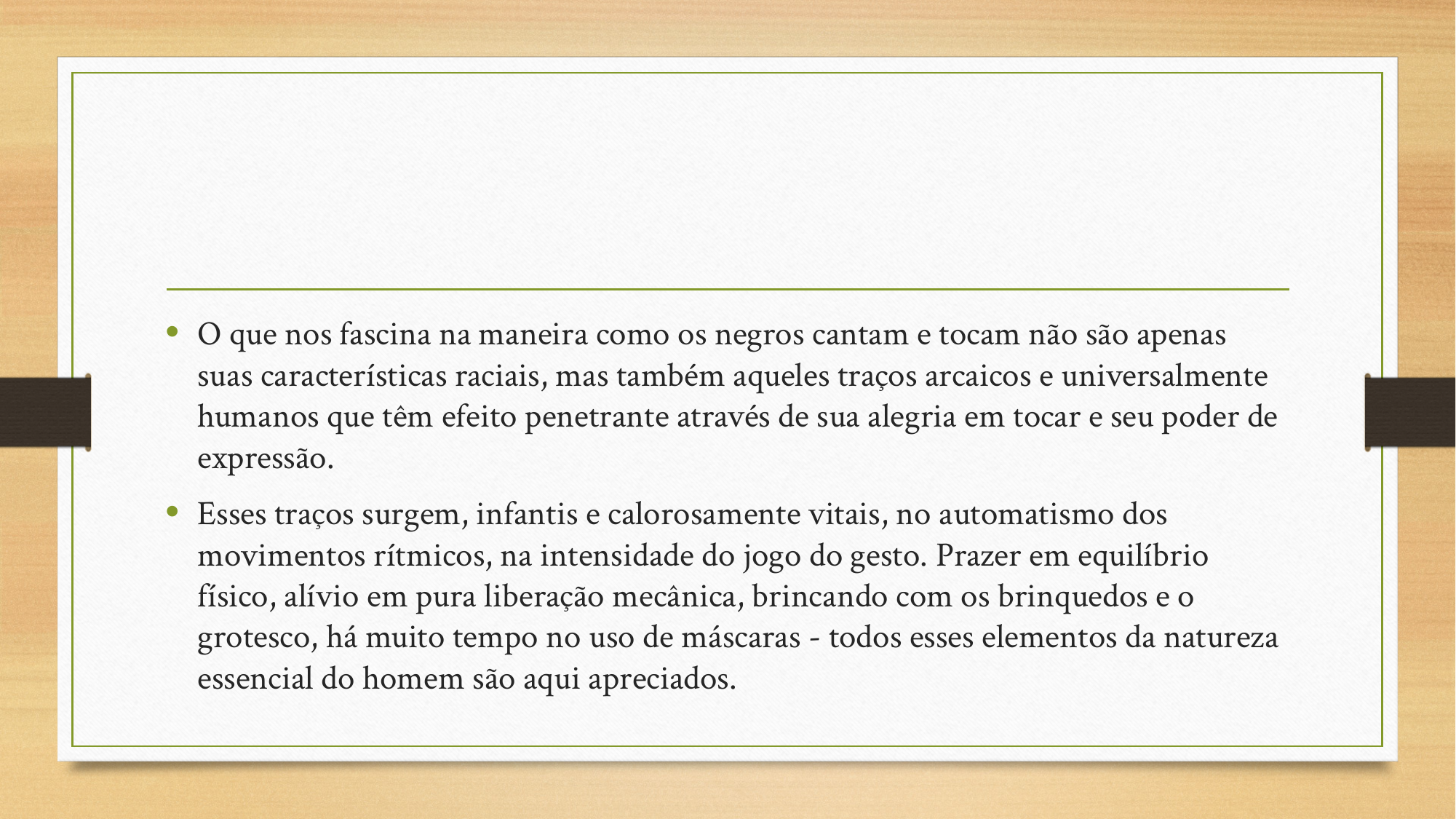

#
O que nos fascina na maneira como os negros cantam e tocam não são apenas suas características raciais, mas também aqueles traços arcaicos e universalmente humanos que têm efeito penetrante através de sua alegria em tocar e seu poder de expressão.
Esses traços surgem, infantis e calorosamente vitais, no automatismo dos movimentos rítmicos, na intensidade do jogo do gesto. Prazer em equilíbrio físico, alívio em pura liberação mecânica, brincando com os brinquedos e o grotesco, há muito tempo no uso de máscaras - todos esses elementos da natureza essencial do homem são aqui apreciados.